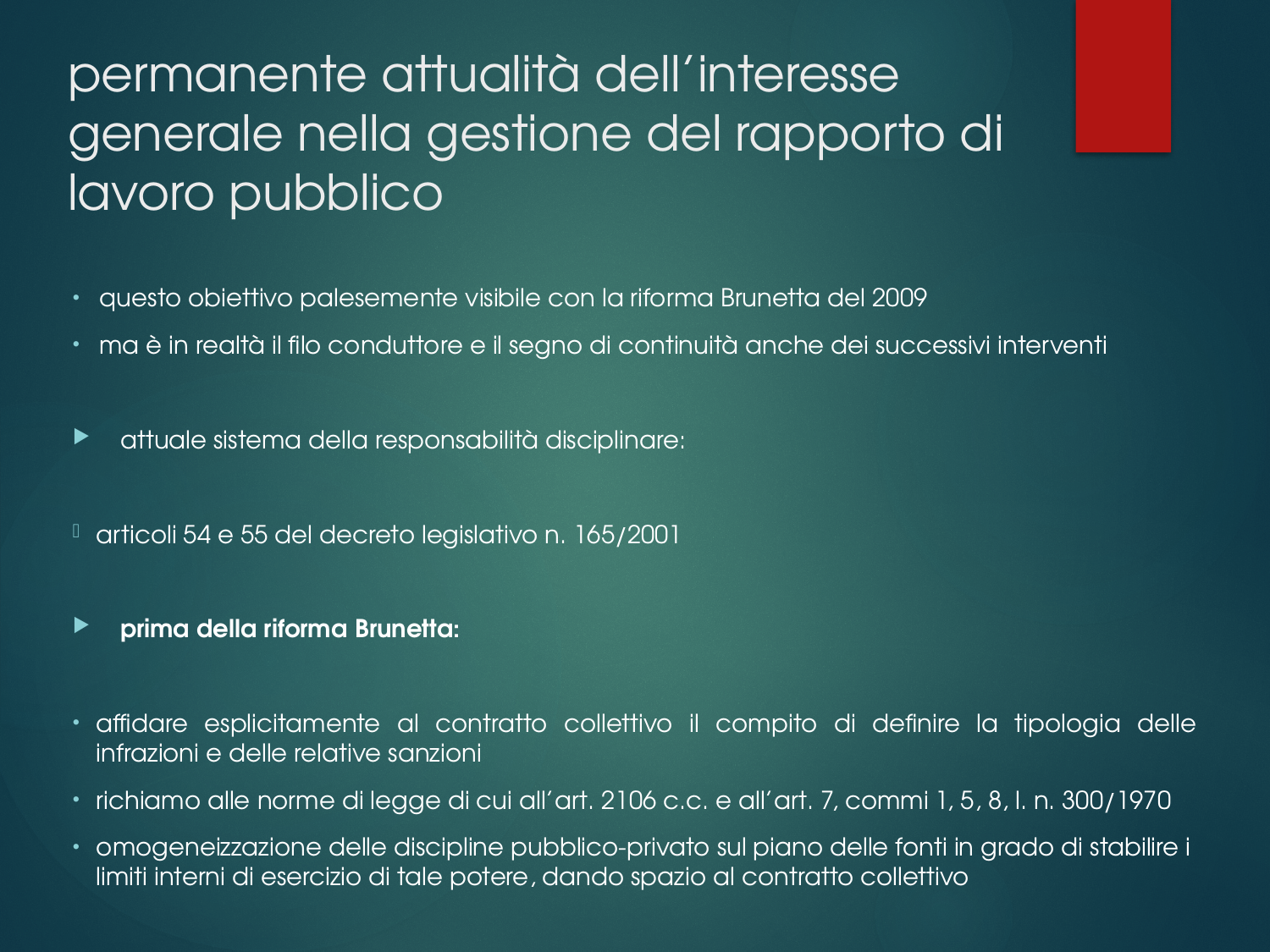

# permanente attualità dell’interesse generale nella gestione del rapporto di lavoro pubblico
questo obiettivo palesemente visibile con la riforma Brunetta del 2009
ma è in realtà il filo conduttore e il segno di continuità anche dei successivi interventi

attuale sistema della responsabilità disciplinare:

articoli 54 e 55 del decreto legislativo n. 165/2001

prima della riforma Brunetta:

affidare esplicitamente al contratto collettivo il compito di definire la tipologia delle infrazioni e delle relative sanzioni
richiamo alle norme di legge di cui all’art. 2106 c.c. e all’art. 7, commi 1, 5, 8, l. n. 300/1970
omogeneizzazione delle discipline pubblico-privato sul piano delle fonti in grado di stabilire i limiti interni di esercizio di tale potere, dando spazio al contratto collettivo